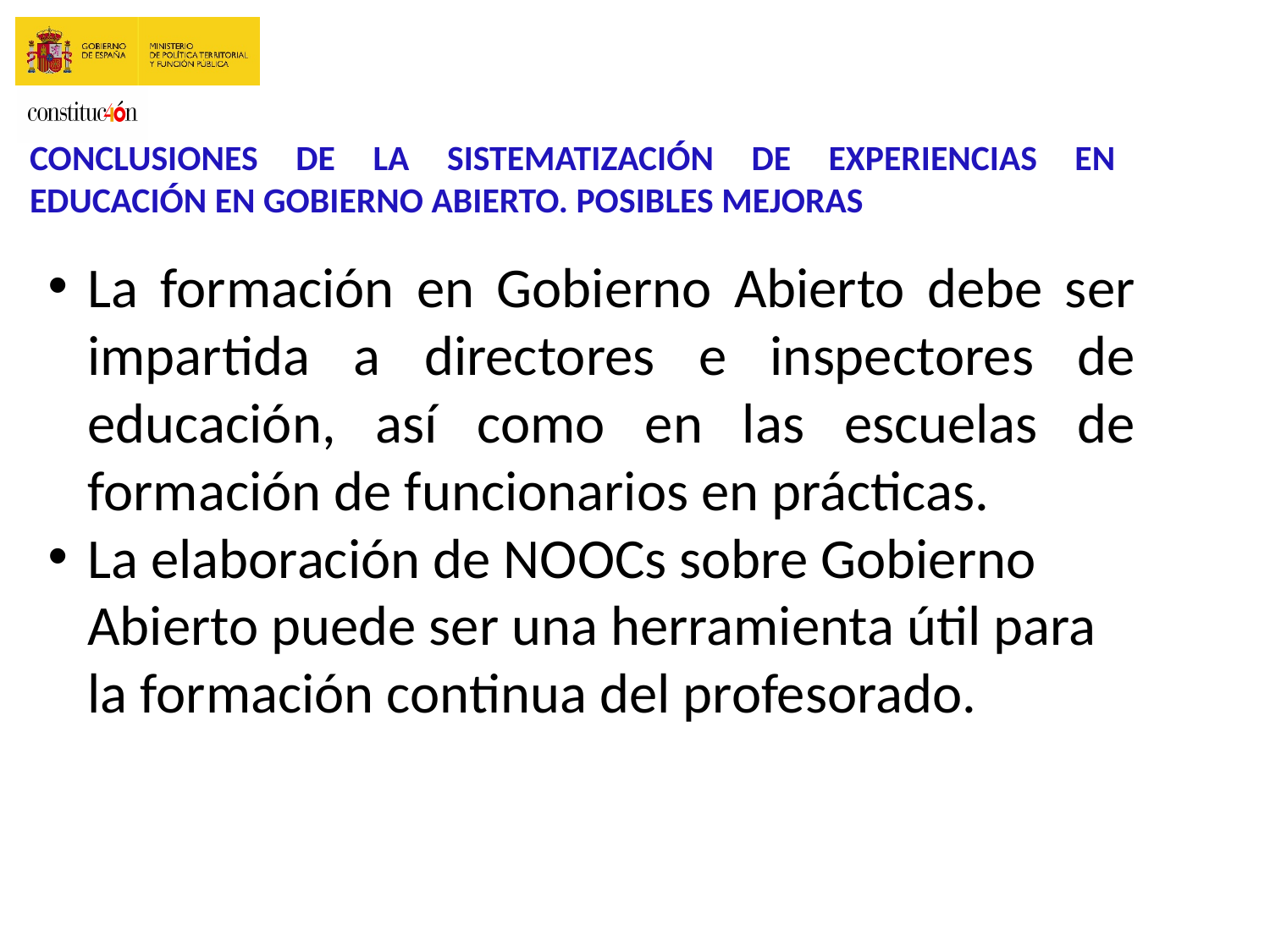

CONCLUSIONES de LA SISTEMATIZACIÓN DE EXPERIENCIAS EN educación EN GOBIERNO ABIERTO. Posibles mejoras
La formación en Gobierno Abierto debe ser impartida a directores e inspectores de educación, así como en las escuelas de formación de funcionarios en prácticas.
La elaboración de NOOCs sobre Gobierno Abierto puede ser una herramienta útil para la formación continua del profesorado.